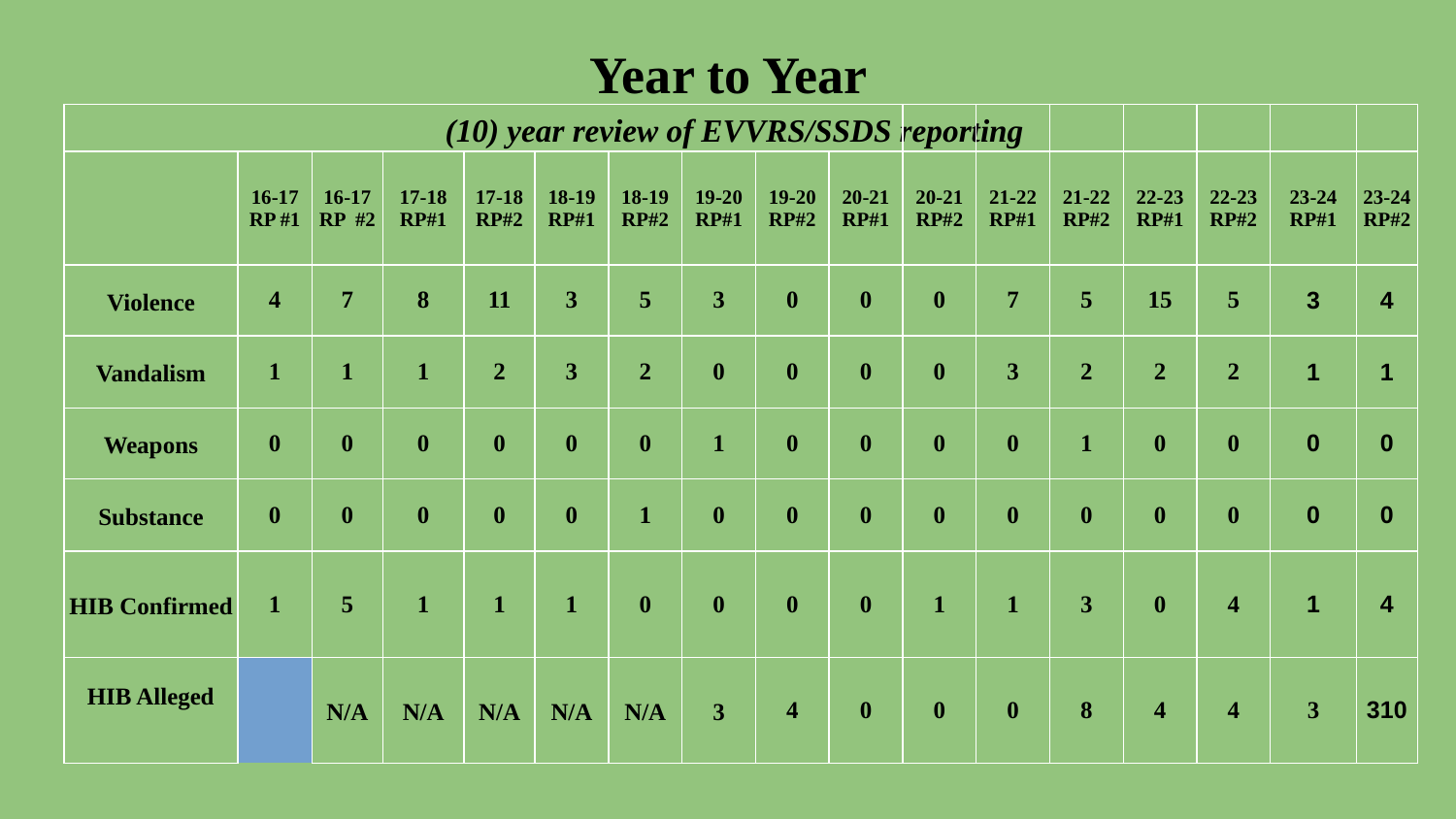

Year to Year
(10) year review of EVVRS/SSDS reporting

|  |  |  |  |  |  |  |  |  |  |  |  |  |  |  |  |  |  |
| --- | --- | --- | --- | --- | --- | --- | --- | --- | --- | --- | --- | --- | --- | --- | --- | --- | --- |
|  |  | 16-17 RP #1 | 16-17 RP #2 | 17-18 RP#1 | 17-18 RP#2 | 18-19 RP#1 | 18-19 RP#2 | 19-20 RP#1 | 19-20 RP#2 | 20-21 RP#1 | 20-21 RP#2 | 21-22 RP#1 | 21-22 RP#2 | 22-23 RP#1 | 22-23 RP#2 | 23-24 RP#1 | 23-24 RP#2 |
| Violence |  | 4 | 7 | 8 | 11 | 3 | 5 | 3 | 0 | 0 | 0 | 7 | 5 | 15 | 5 | 3 | 4 |
| Vandalism |  | 1 | 1 | 1 | 2 | 3 | 2 | 0 | 0 | 0 | 0 | 3 | 2 | 2 | 2 | 1 | 1 |
| Weapons |  | 0 | 0 | 0 | 0 | 0 | 0 | 1 | 0 | 0 | 0 | 0 | 1 | 0 | 0 | 0 | 0 |
| Substance |  | 0 | 0 | 0 | 0 | 0 | 1 | 0 | 0 | 0 | 0 | 0 | 0 | 0 | 0 | 0 | 0 |
| HIB Confirmed |  | 1 | 5 | 1 | 1 | 1 | 0 | 0 | 0 | 0 | 1 | 1 | 3 | 0 | 4 | 1 | 4 |
| HIB Alleged |  | N/A | N/A | N/A | N/A | N/A | 3 | 4 | 0 | 0 | 0 | 8 | 4 | 4 | 3 | 3 | 10 |